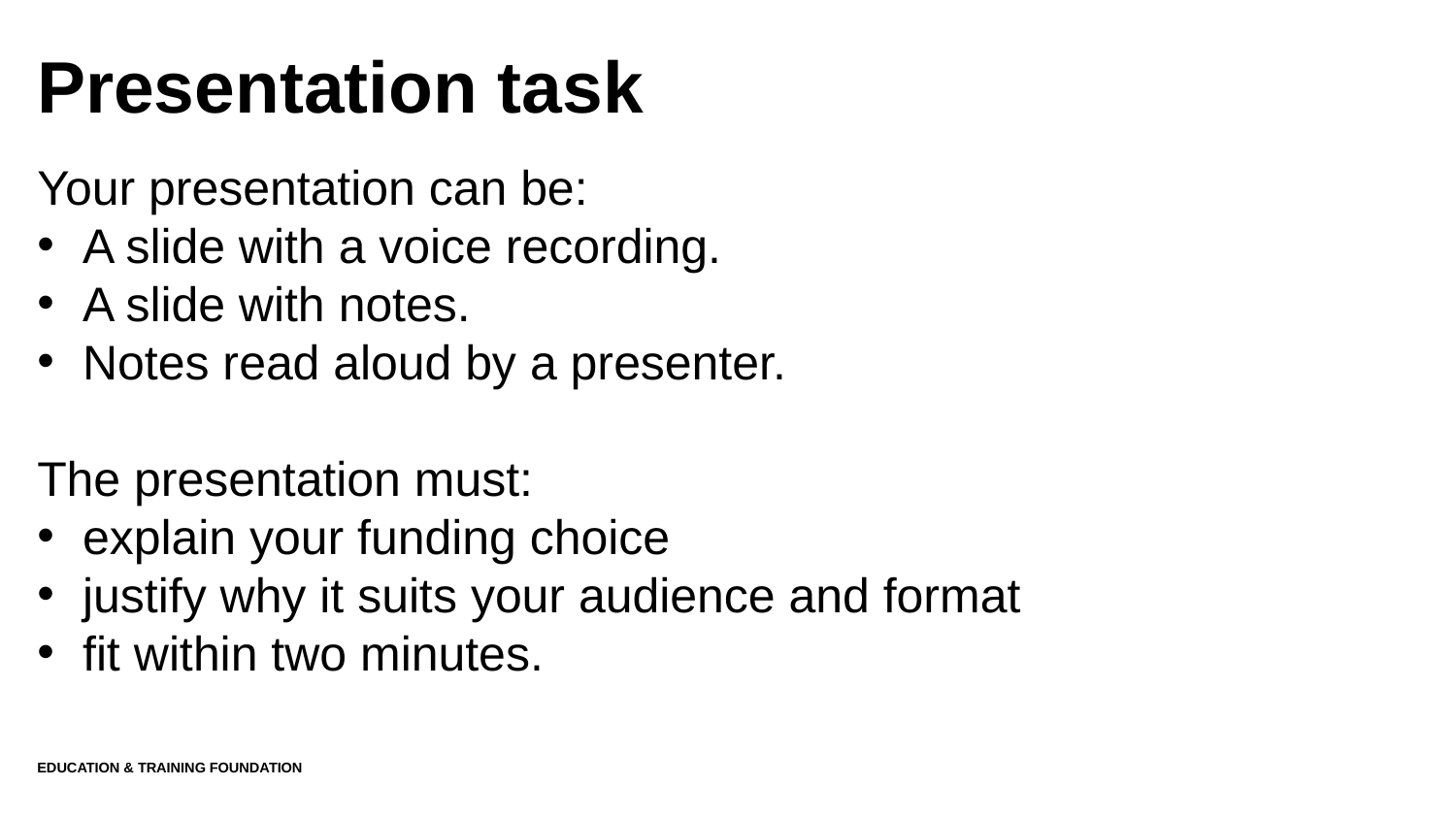

# Presentation task
Your presentation can be:
A slide with a voice recording.
A slide with notes.
Notes read aloud by a presenter.

The presentation must:
explain your funding choice
justify why it suits your audience and format
fit within two minutes.

Education & Training Foundation